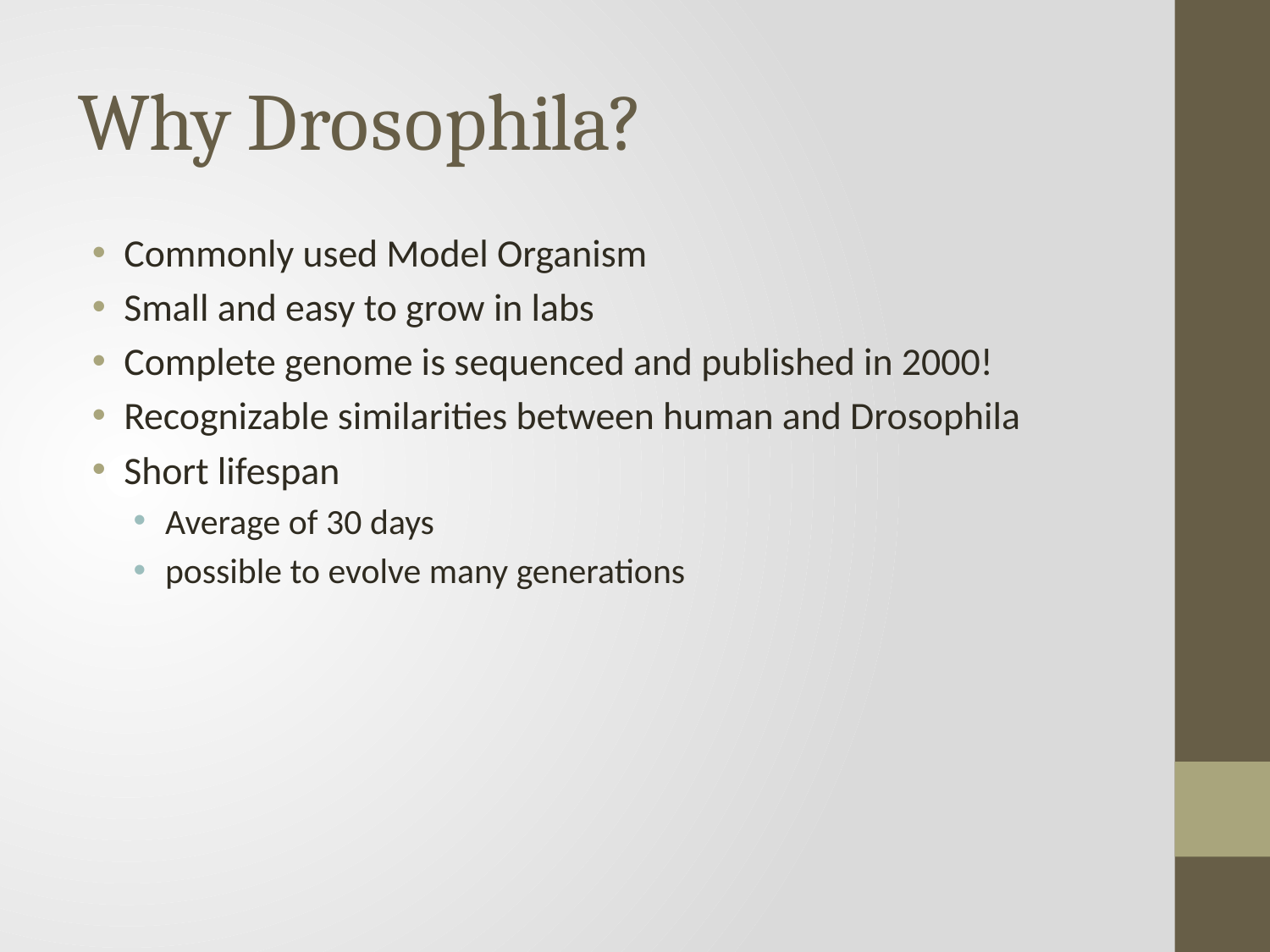

# Why Drosophila?
Commonly used Model Organism
Small and easy to grow in labs
Complete genome is sequenced and published in 2000!
Recognizable similarities between human and Drosophila
Short lifespan
Average of 30 days
possible to evolve many generations